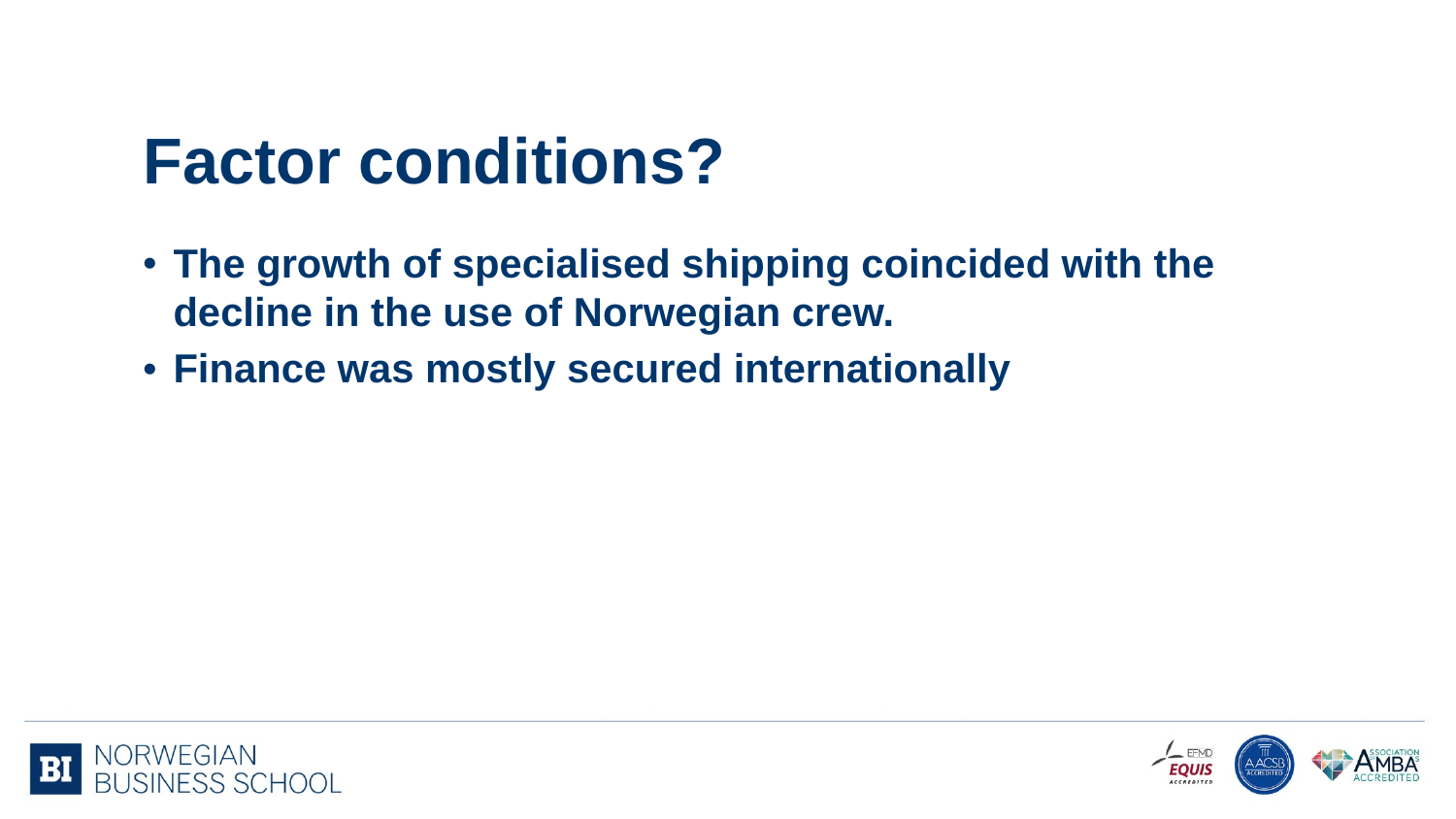

# Factor conditions?
The growth of specialised shipping coincided with the decline in the use of Norwegian crew.
Finance was mostly secured internationally